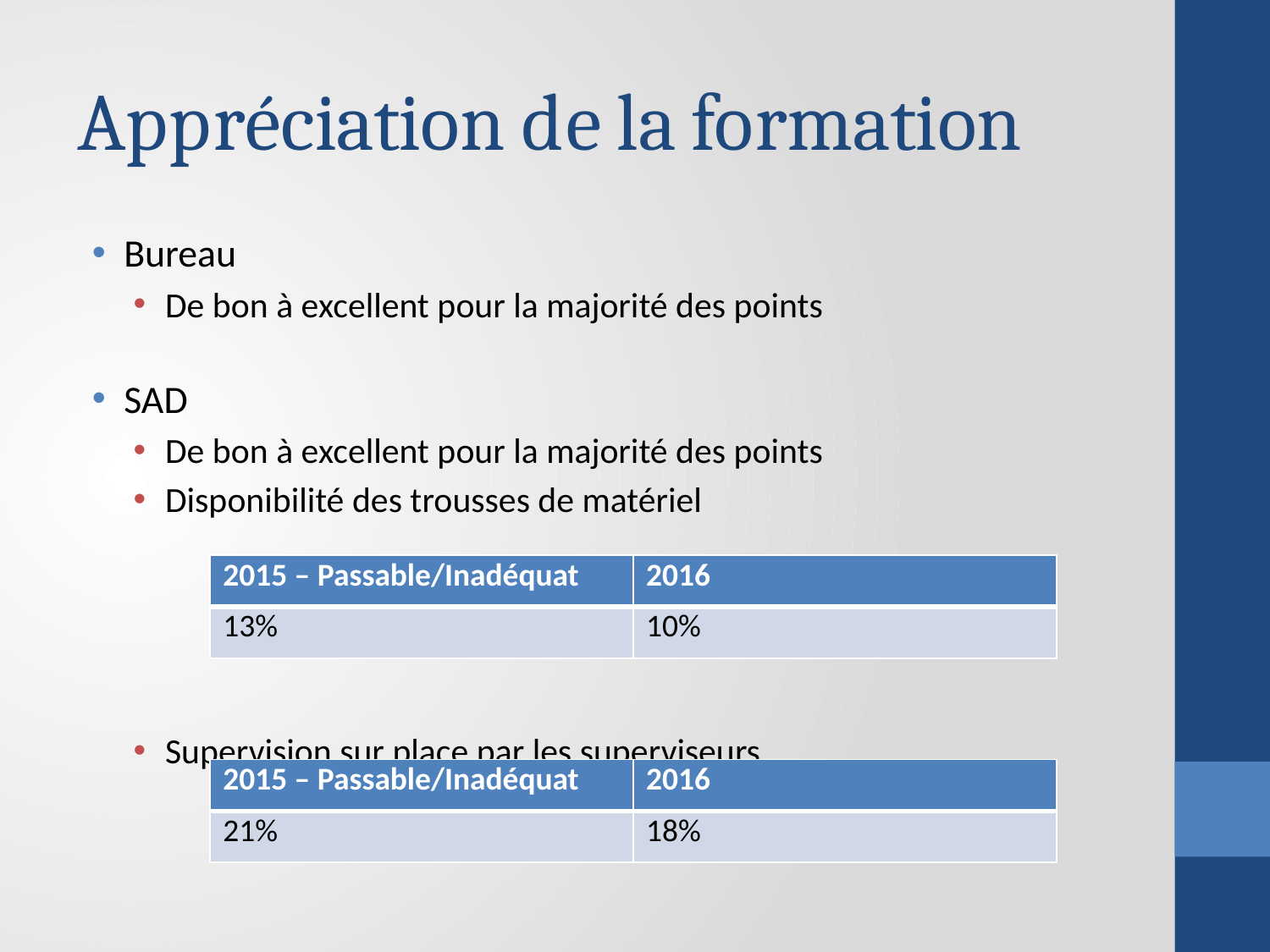

# Appréciation de la formation
Bureau
De bon à excellent pour la majorité des points
SAD
De bon à excellent pour la majorité des points
Disponibilité des trousses de matériel

Supervision sur place par les superviseurs
| 2015 – Passable/Inadéquat | 2016 |
| --- | --- |
| 13% | 10% |
| 2015 – Passable/Inadéquat | 2016 |
| --- | --- |
| 21% | 18% |